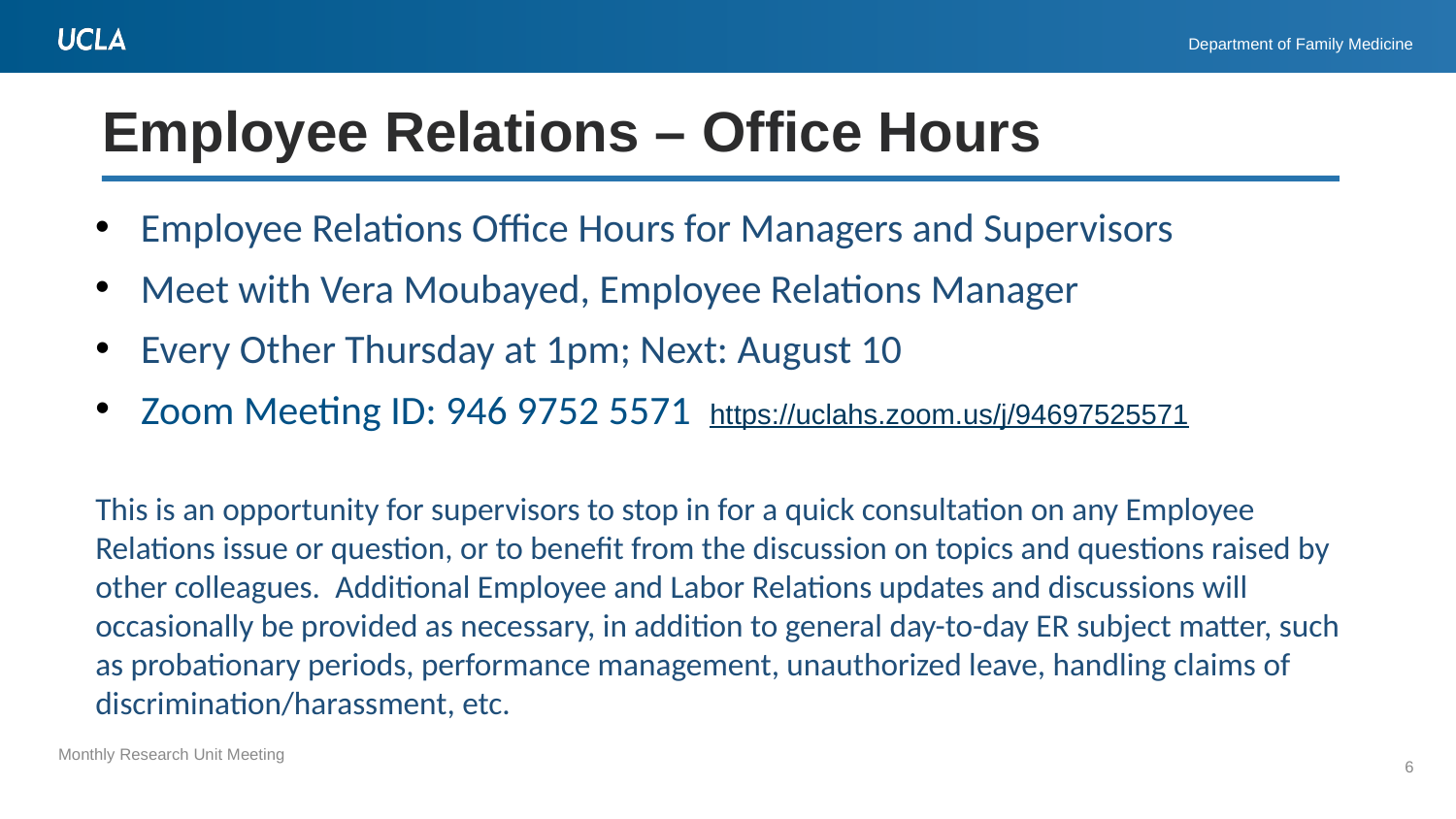

# Employee Relations – Office Hours
Employee Relations Office Hours for Managers and Supervisors
Meet with Vera Moubayed, Employee Relations Manager
Every Other Thursday at 1pm; Next: August 10
Zoom Meeting ID: 946 9752 5571  https://uclahs.zoom.us/j/94697525571

This is an opportunity for supervisors to stop in for a quick consultation on any Employee Relations issue or question, or to benefit from the discussion on topics and questions raised by other colleagues.  Additional Employee and Labor Relations updates and discussions will occasionally be provided as necessary, in addition to general day-to-day ER subject matter, such as probationary periods, performance management, unauthorized leave, handling claims of discrimination/harassment, etc.
6